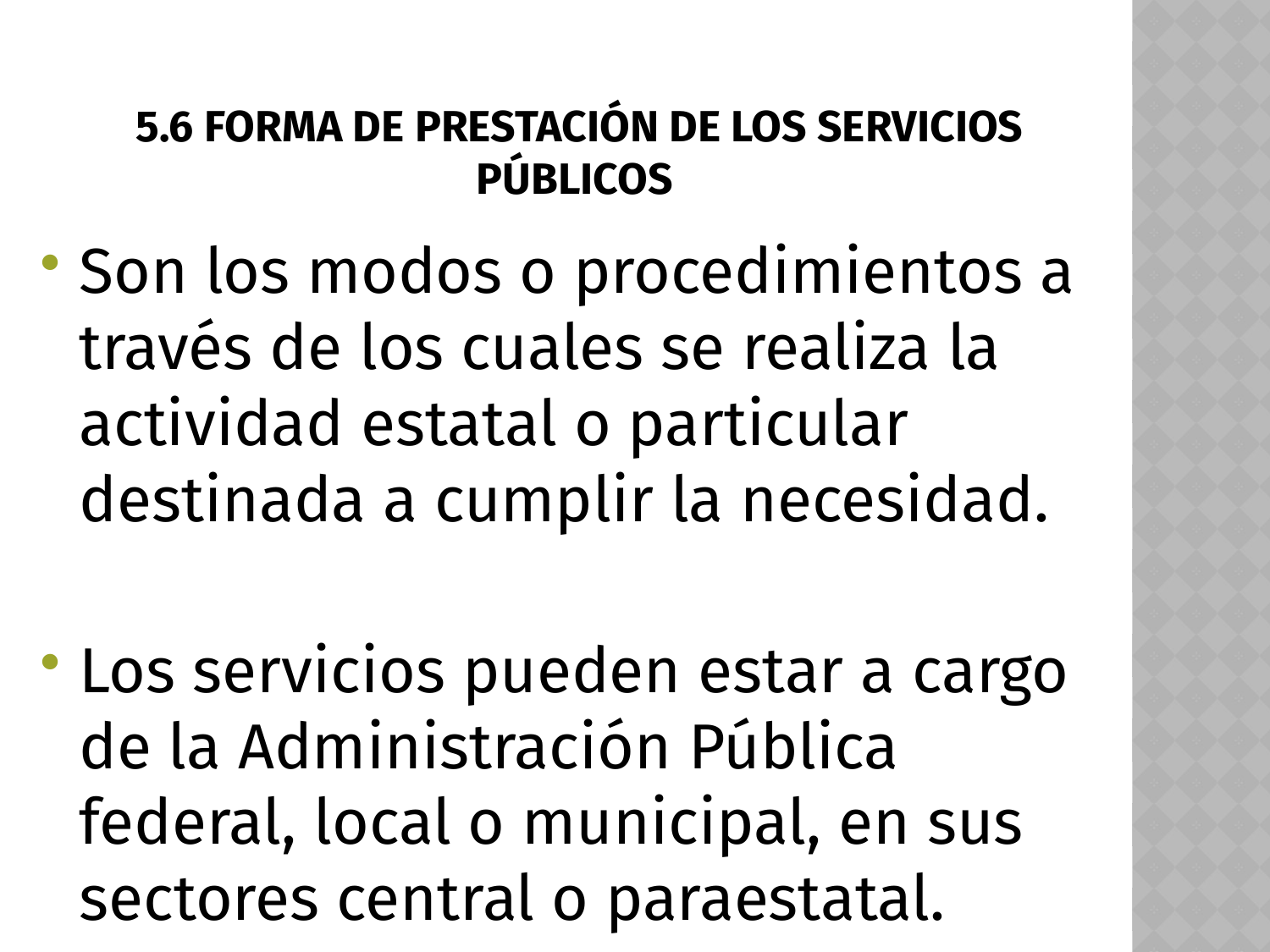

# 5.6 Forma de prestación de los servicios públicos
Son los modos o procedimientos a través de los cuales se realiza la actividad estatal o particular destinada a cumplir la necesidad.

Los servicios pueden estar a cargo de la Administración Pública federal, local o municipal, en sus sectores central o paraestatal.